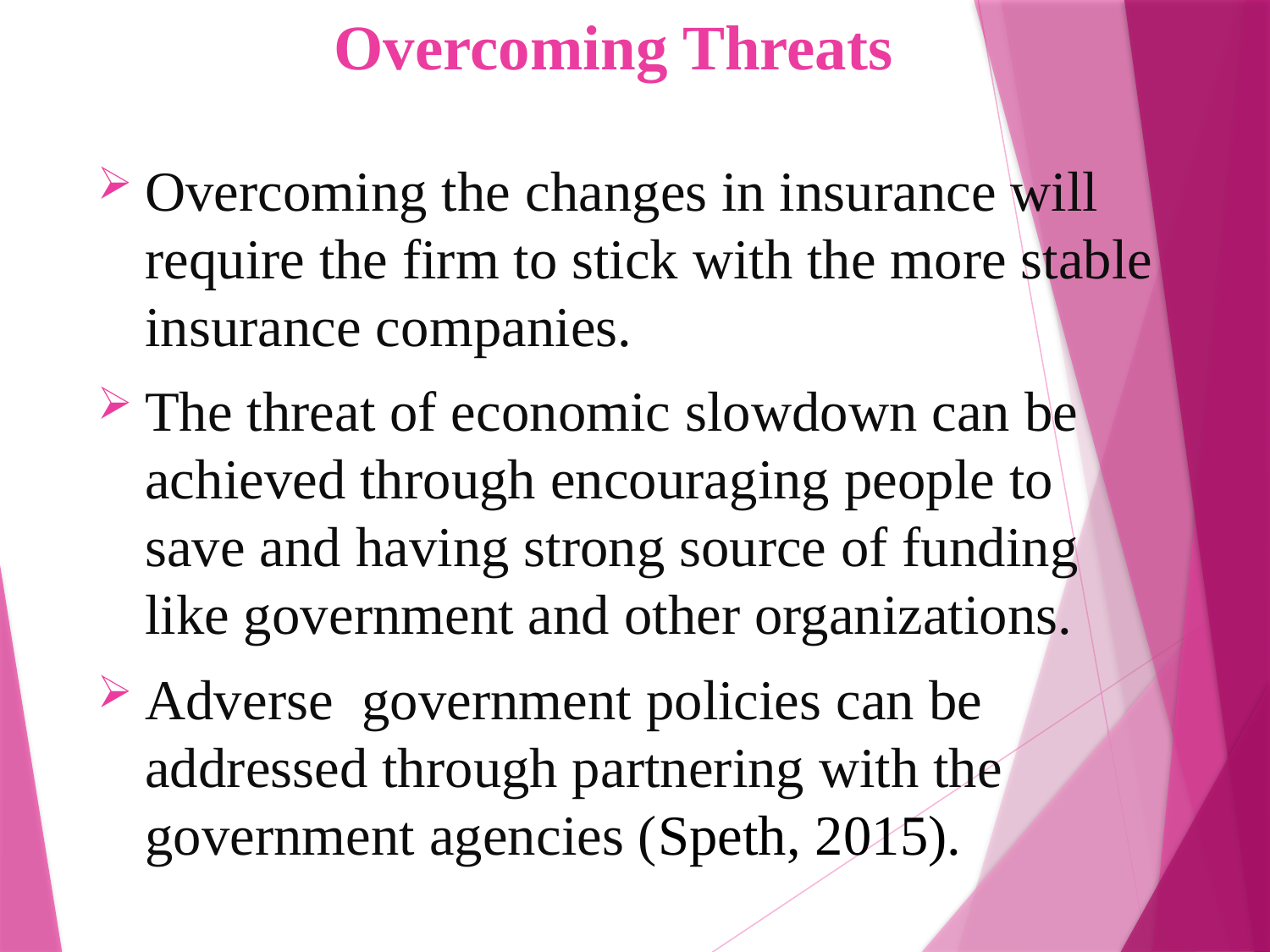

# Overcoming Threats
Overcoming the changes in insurance will require the firm to stick with the more stable insurance companies.
The threat of economic slowdown can be achieved through encouraging people to save and having strong source of funding like government and other organizations.
Adverse  government policies can be addressed through partnering with the government agencies (Speth, 2015).